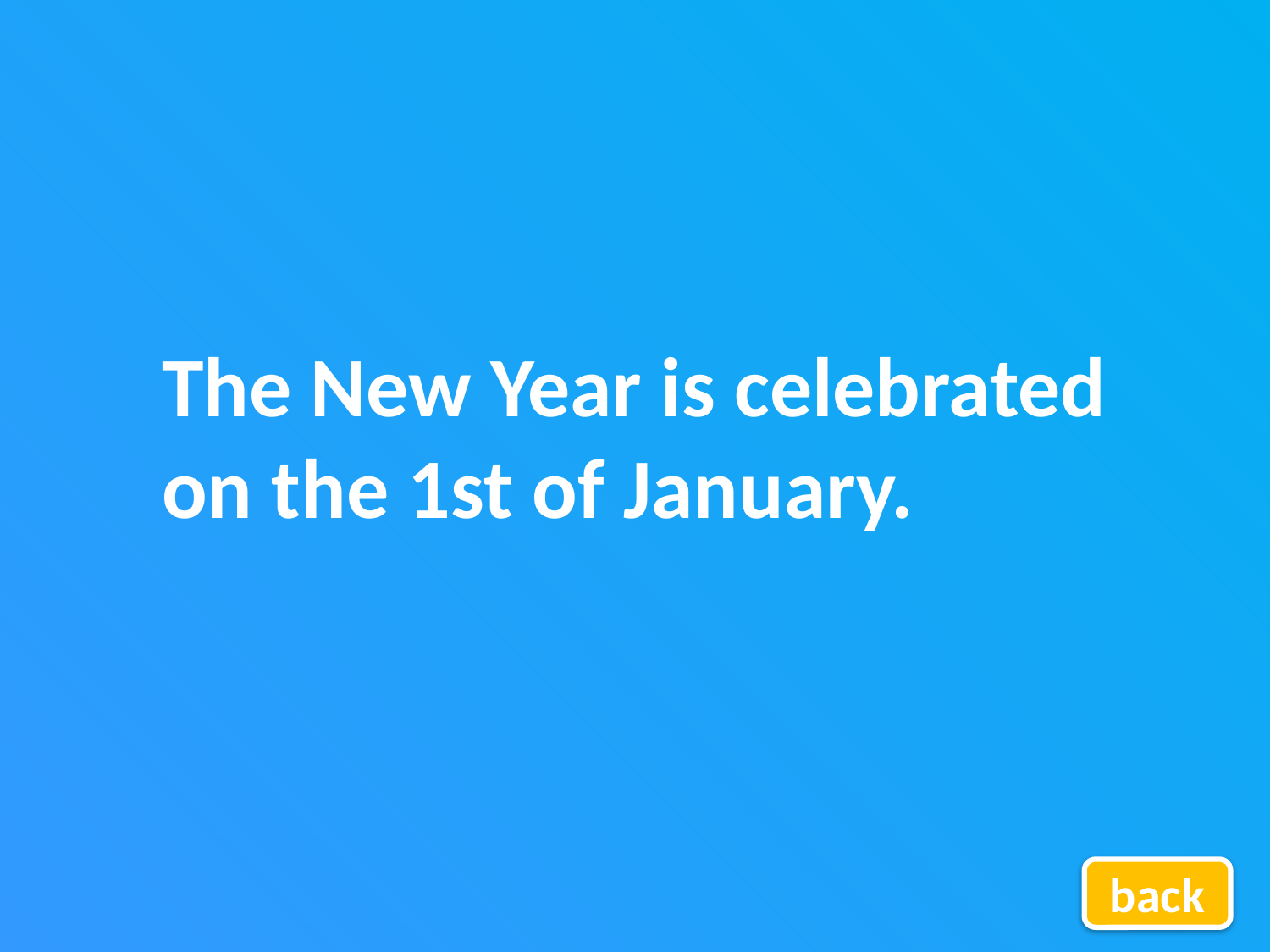

The New Year is celebrated on the 1st of January.
back